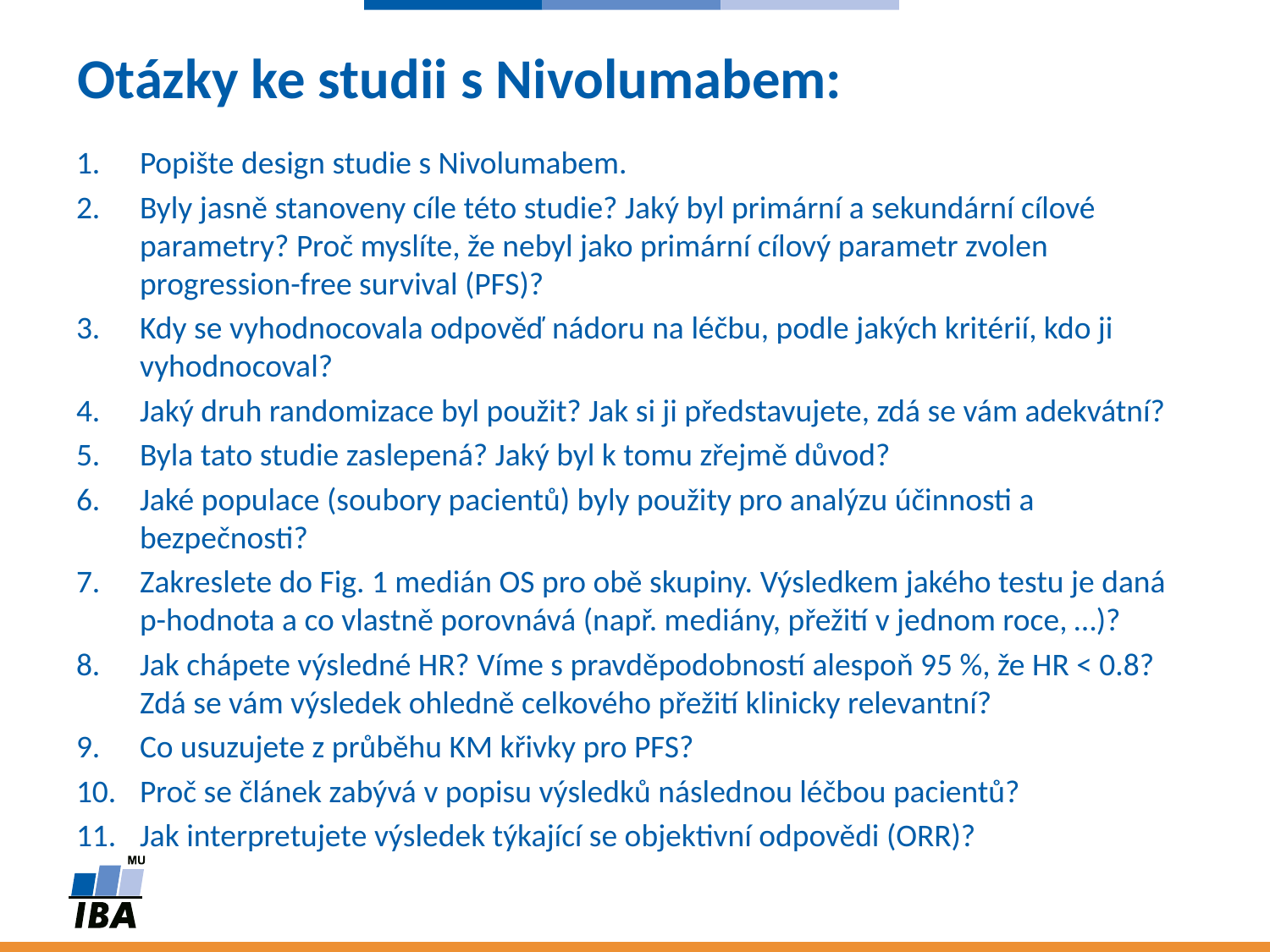

# Otázky ke studii s Nivolumabem:
Popište design studie s Nivolumabem.
Byly jasně stanoveny cíle této studie? Jaký byl primární a sekundární cílové parametry? Proč myslíte, že nebyl jako primární cílový parametr zvolen progression-free survival (PFS)?
Kdy se vyhodnocovala odpověď nádoru na léčbu, podle jakých kritérií, kdo ji vyhodnocoval?
Jaký druh randomizace byl použit? Jak si ji představujete, zdá se vám adekvátní?
Byla tato studie zaslepená? Jaký byl k tomu zřejmě důvod?
Jaké populace (soubory pacientů) byly použity pro analýzu účinnosti a bezpečnosti?
Zakreslete do Fig. 1 medián OS pro obě skupiny. Výsledkem jakého testu je daná p-hodnota a co vlastně porovnává (např. mediány, přežití v jednom roce, …)?
Jak chápete výsledné HR? Víme s pravděpodobností alespoň 95 %, že HR < 0.8?
Zdá se vám výsledek ohledně celkového přežití klinicky relevantní?
Co usuzujete z průběhu KM křivky pro PFS?
Proč se článek zabývá v popisu výsledků následnou léčbou pacientů?
Jak interpretujete výsledek týkající se objektivní odpovědi (ORR)?